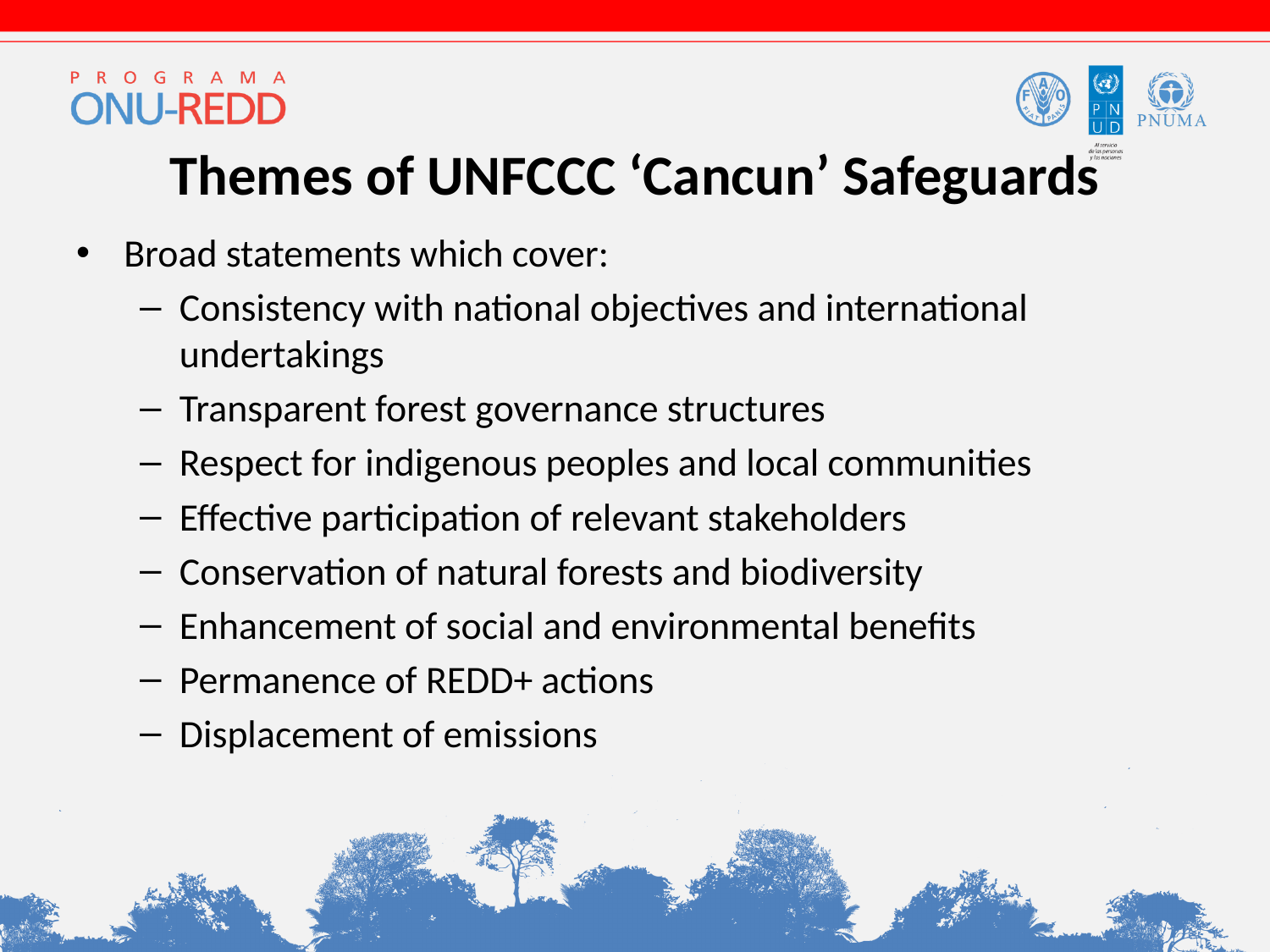

# Themes of UNFCCC ‘Cancun’ Safeguards
Broad statements which cover:
Consistency with national objectives and international undertakings
Transparent forest governance structures
Respect for indigenous peoples and local communities
Effective participation of relevant stakeholders
Conservation of natural forests and biodiversity
Enhancement of social and environmental benefits
Permanence of REDD+ actions
Displacement of emissions